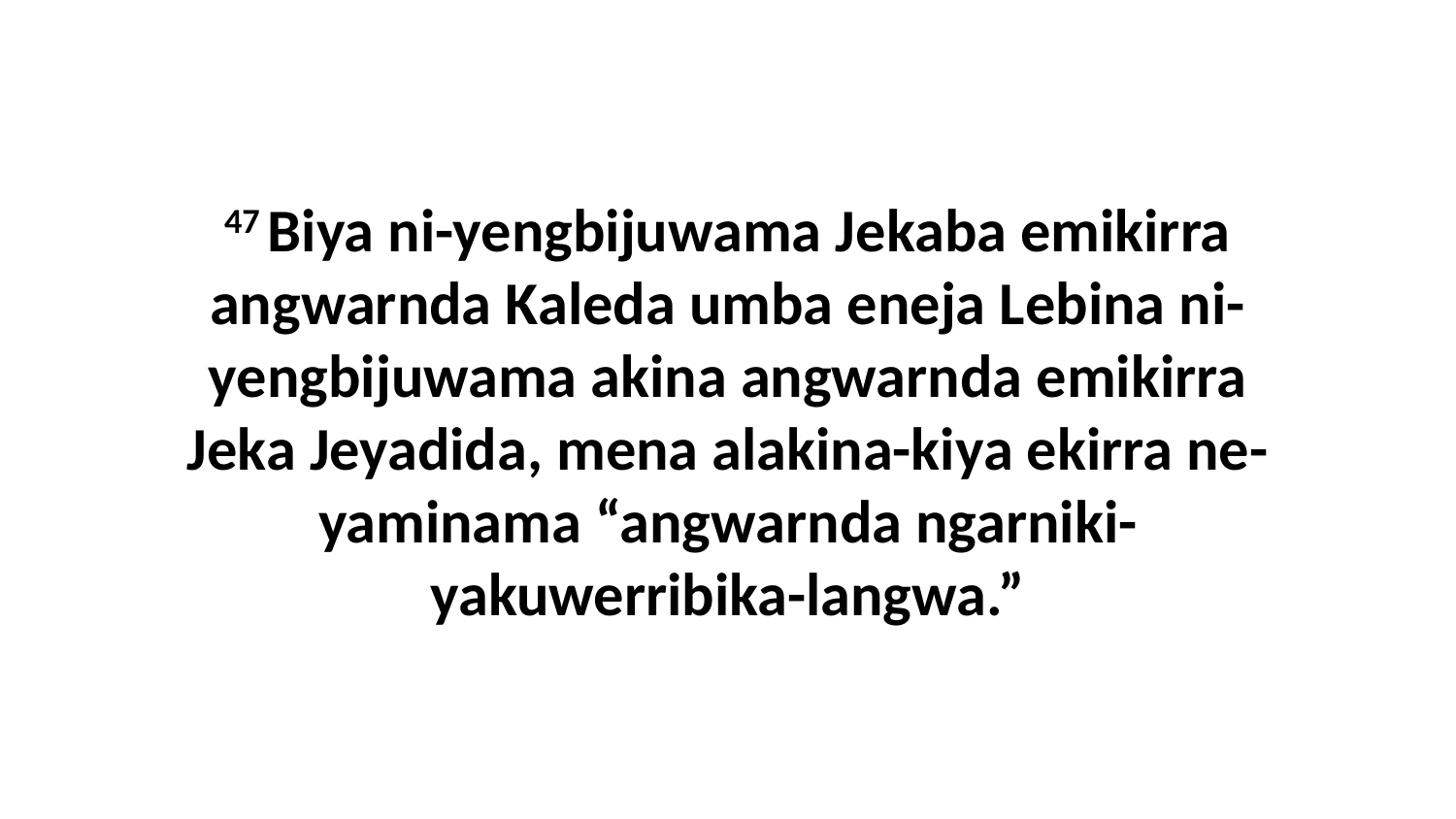

47 Biya ni-yengbijuwama Jekaba emikirra angwarnda Kaleda umba eneja Lebina ni-yengbijuwama akina angwarnda emikirra Jeka Jeyadida, mena alakina-kiya ekirra ne-yaminama “angwarnda ngarniki-yakuwerribika-langwa.”